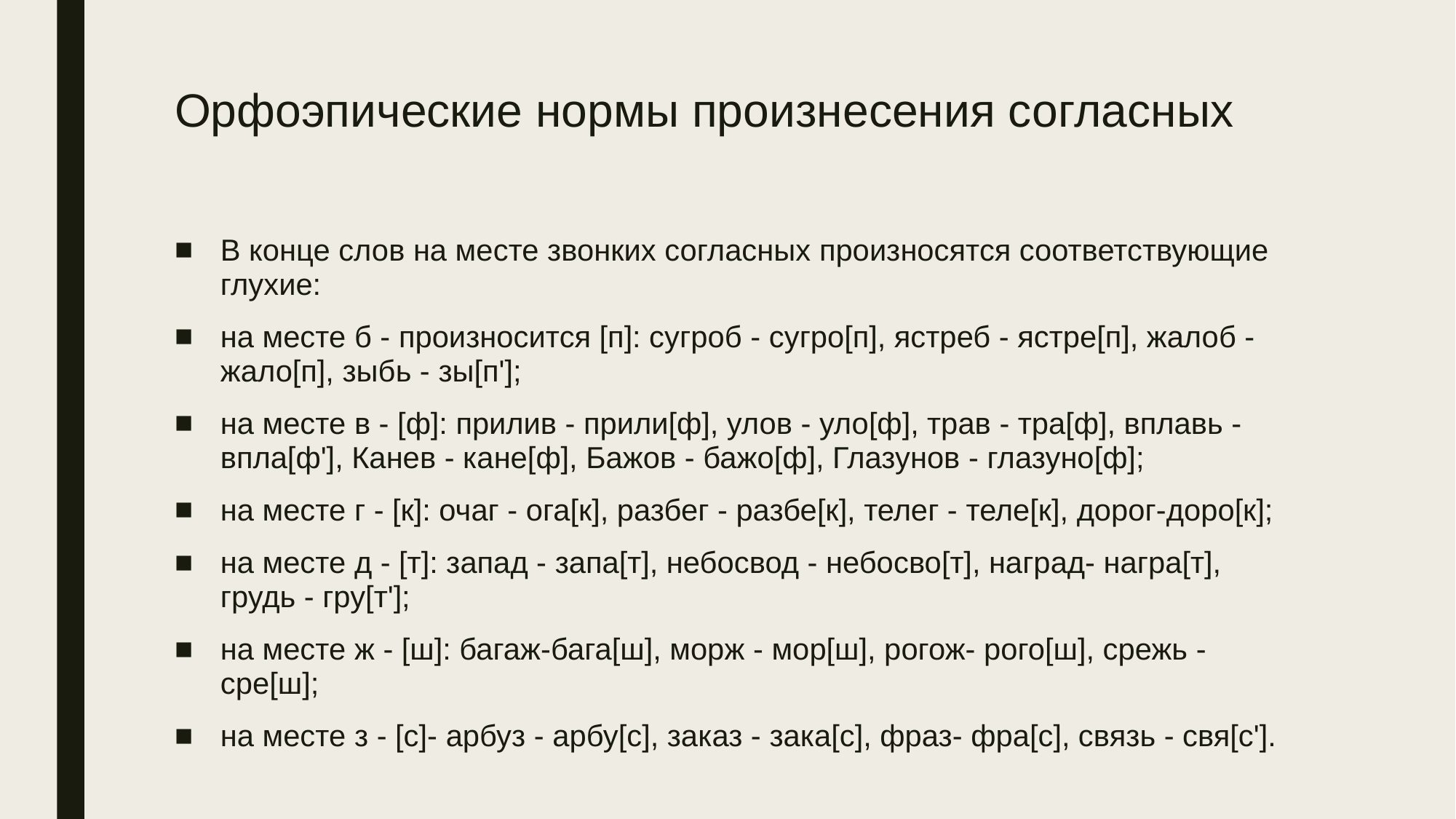

# Орфоэпические нормы произнесения согласных
В конце слов на месте звонких согласных произносятся соответствующие глухие:
на месте б - произносится [п]: сугроб - сугро[п], ястреб - ястре[п], жалоб - жало[п], зыбь - зы[п'];
на месте в - [ф]: прилив - прили[ф], улов - уло[ф], трав - тра[ф], вплавь - впла[ф'], Канев - кане[ф], Бажов - бажо[ф], Глазунов - глазуно[ф];
на месте г - [к]: очаг - ога[к], разбег - разбе[к], телег - теле[к], дорог-доро[к];
на месте д - [т]: запад - запа[т], небосвод - небосво[т], наград- награ[т], грудь - гру[т'];
на месте ж - [ш]: багаж-бага[ш], морж - мор[ш], рогож- рого[ш], срежь - сре[ш];
на месте з - [с]- арбуз - арбу[с], заказ - зака[с], фраз- фра[с], связь - свя[с'].